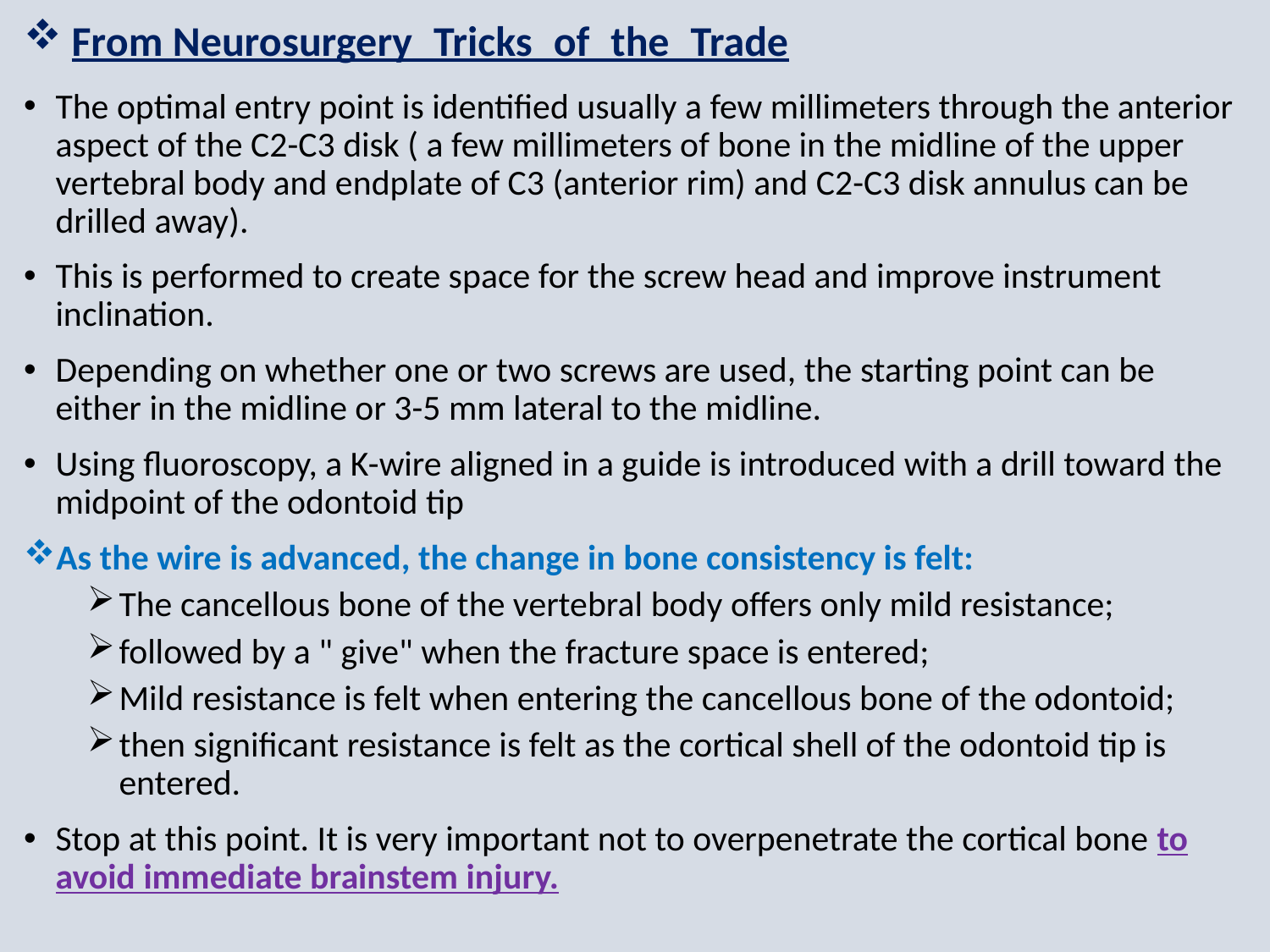

# From Neurosurgery_Tricks_of_the_Trade
The optimal entry point is identified usually a few millimeters through the anterior aspect of the C2-C3 disk ( a few millimeters of bone in the midline of the upper vertebral body and endplate of C3 (anterior rim) and C2-C3 disk annulus can be drilled away).
This is performed to create space for the screw head and improve instrument inclination.
Depending on whether one or two screws are used, the starting point can be either in the midline or 3-5 mm lateral to the midline.
Using fluoroscopy, a K-wire aligned in a guide is introduced with a drill toward the midpoint of the odontoid tip
As the wire is advanced, the change in bone consistency is felt:
The cancellous bone of the vertebral body offers only mild resistance;
followed by a " give" when the fracture space is entered;
Mild resistance is felt when entering the cancellous bone of the odontoid;
then significant resistance is felt as the cortical shell of the odontoid tip is entered.
Stop at this point. It is very important not to overpenetrate the cortical bone to avoid immediate brainstem injury.